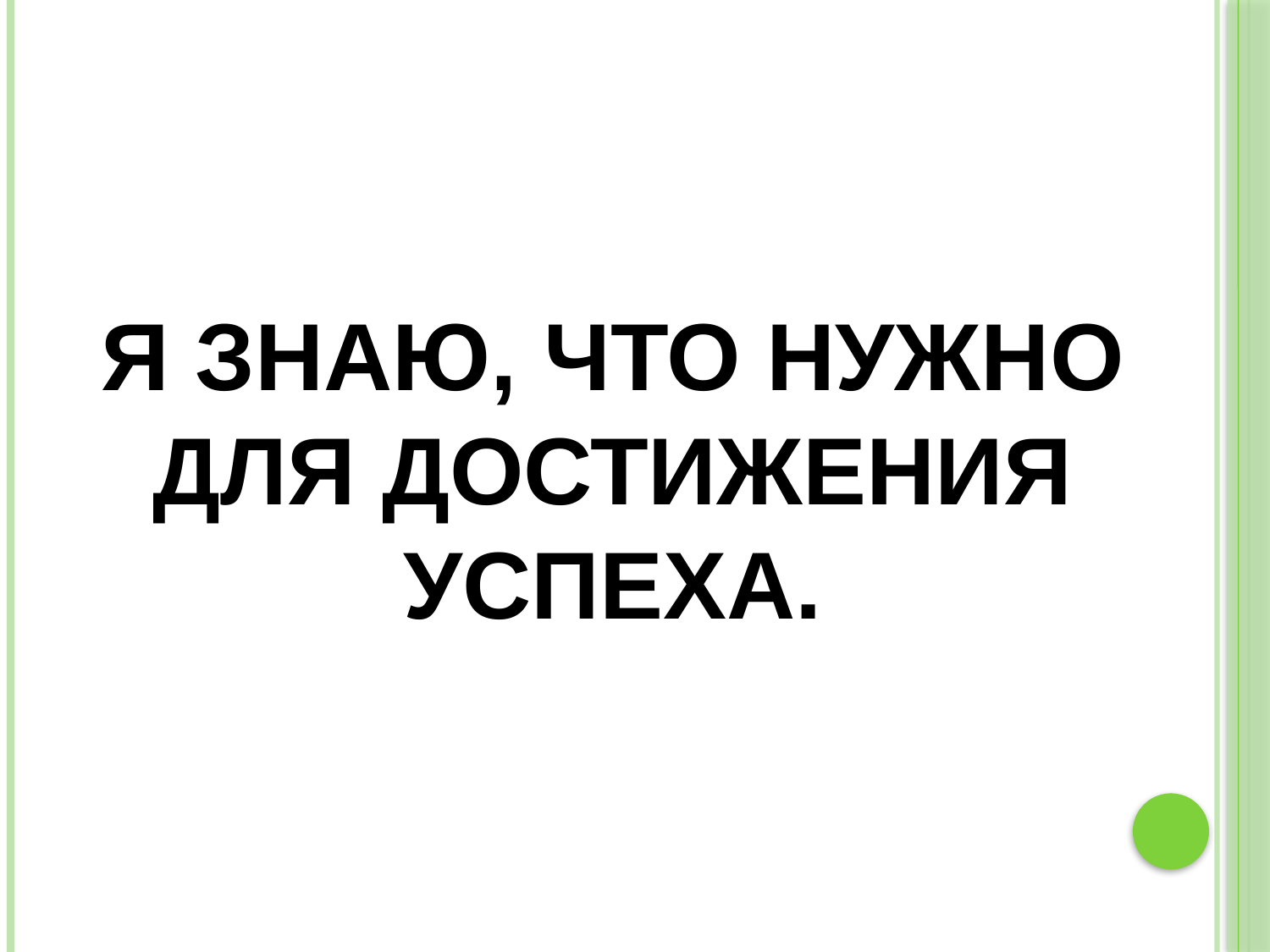

# Я ЗНАЮ, ЧТО НУЖНО ДЛЯ ДОСТИЖЕНИЯ УСПЕХА.